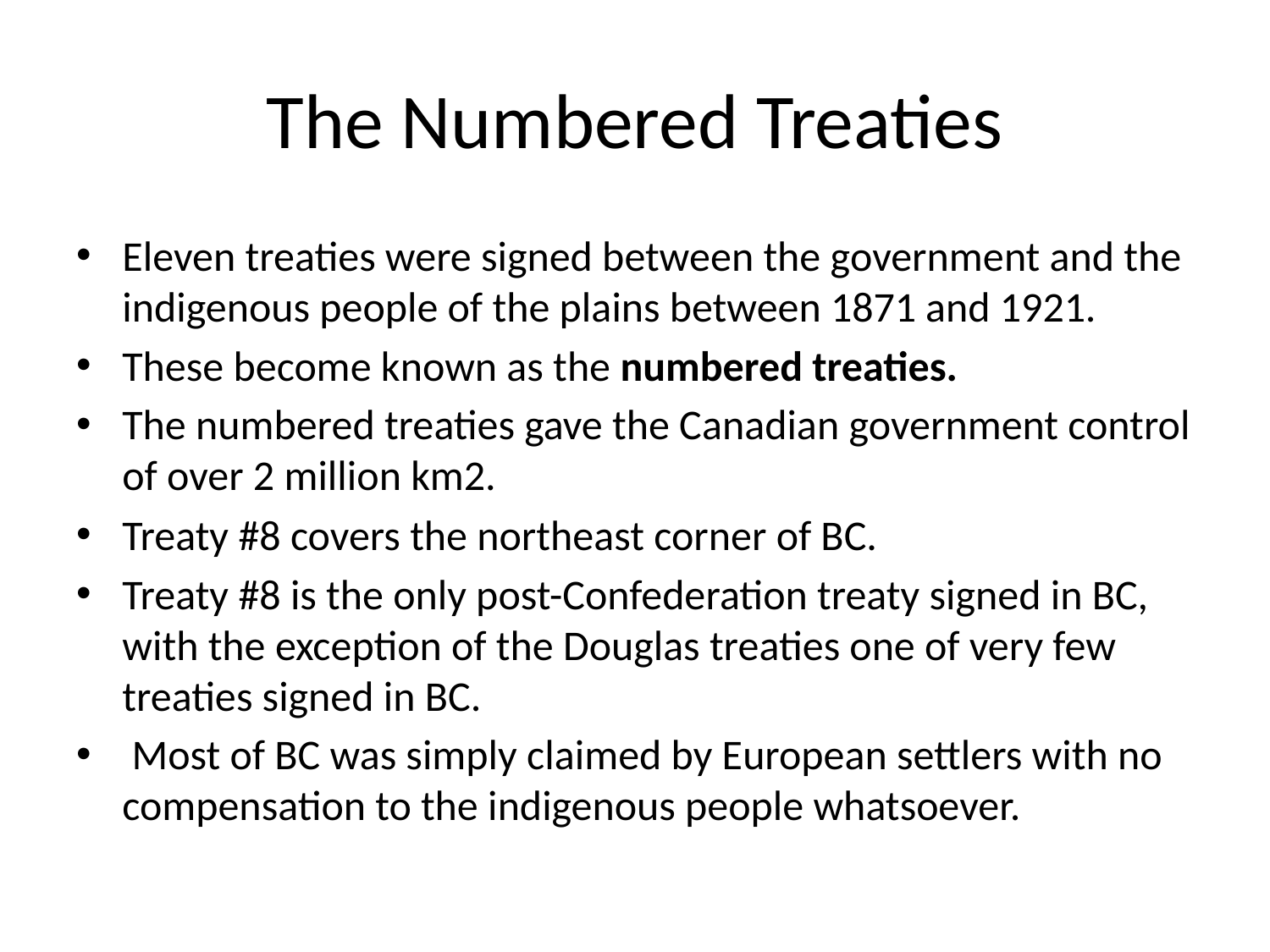

# The Numbered Treaties
Eleven treaties were signed between the government and the indigenous people of the plains between 1871 and 1921.
These become known as the numbered treaties.
The numbered treaties gave the Canadian government control of over 2 million km2.
Treaty #8 covers the northeast corner of BC.
Treaty #8 is the only post-Confederation treaty signed in BC, with the exception of the Douglas treaties one of very few treaties signed in BC.
 Most of BC was simply claimed by European settlers with no compensation to the indigenous people whatsoever.